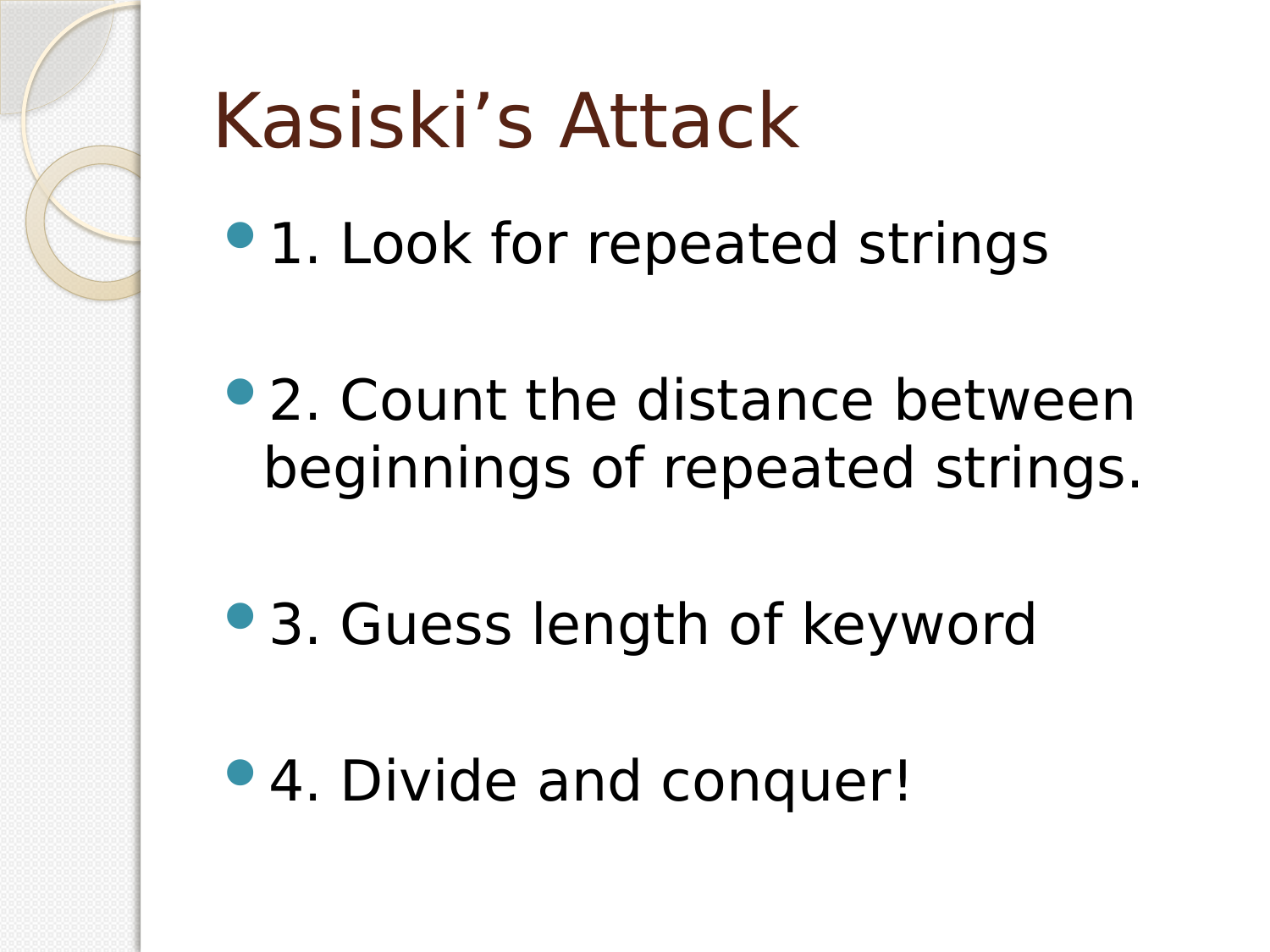

# Kasiski’s Attack
1. Look for repeated strings

2. Count the distance between beginnings of repeated strings.

3. Guess length of keyword

4. Divide and conquer!